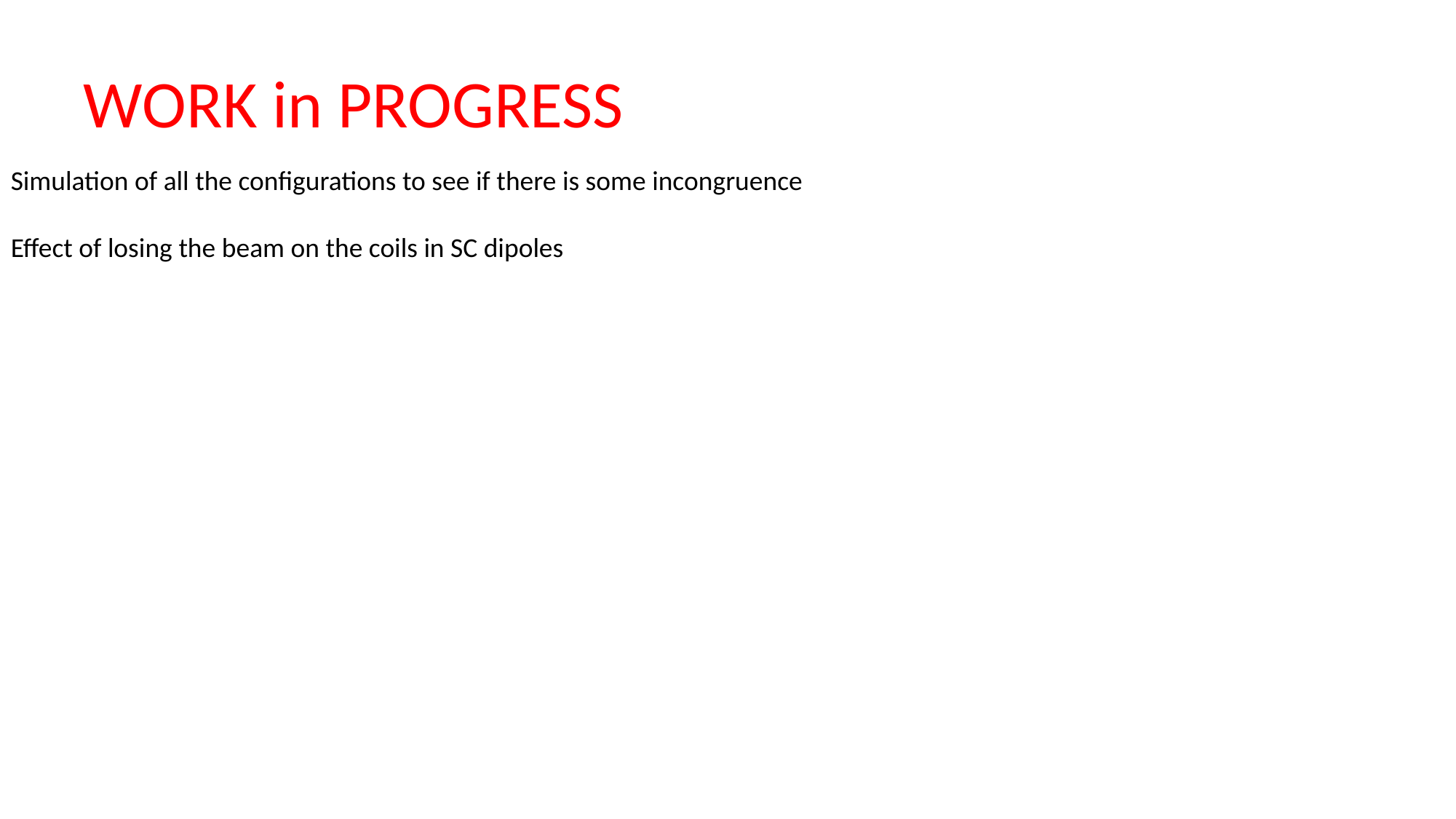

# WORK in PROGRESS
Simulation of all the configurations to see if there is some incongruence
Effect of losing the beam on the coils in SC dipoles